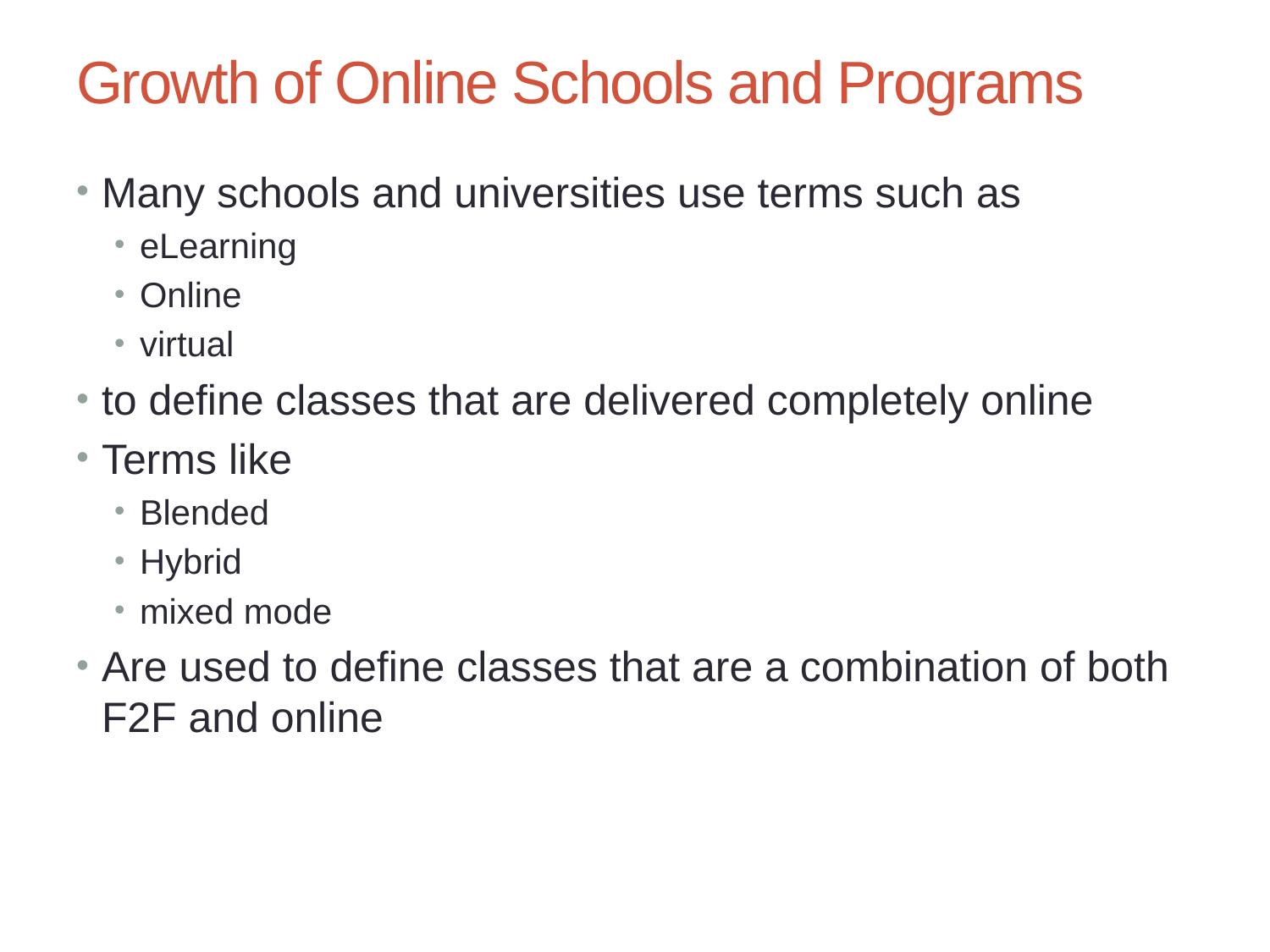

Chapter 6: The Changing Face of Education – Teaching Online
8
# Growth of Online Schools and Programs
Many schools and universities use terms such as
eLearning
Online
virtual
to define classes that are delivered completely online
Terms like
Blended
Hybrid
mixed mode
Are used to define classes that are a combination of both F2F and online